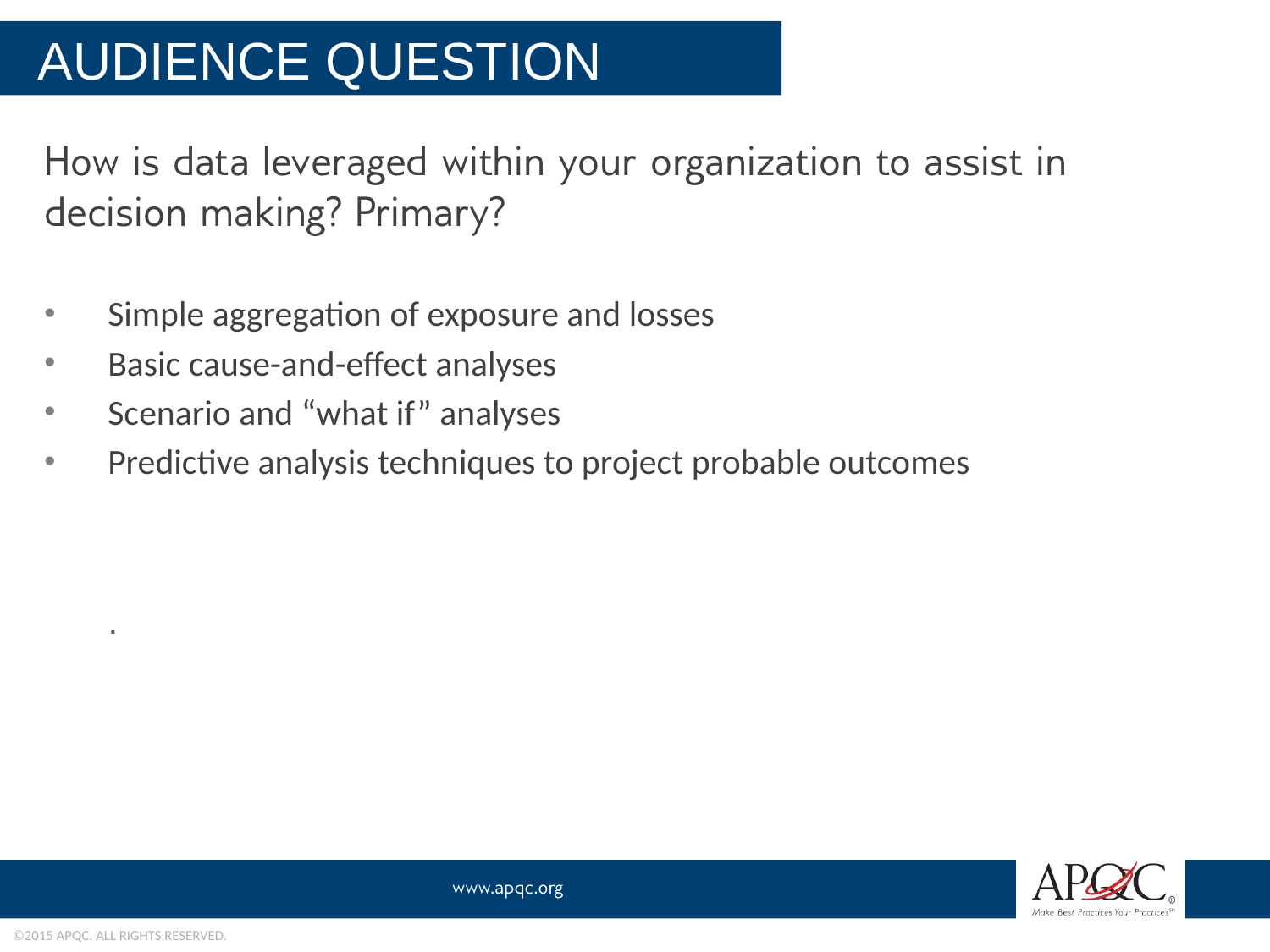

# audience question
How is data leveraged within your organization to assist in decision making? Primary?

Simple aggregation of exposure and losses
Basic cause-and-effect analyses
Scenario and “what if” analyses
Predictive analysis techniques to project probable outcomes

.
©2015 APQC. ALL RIGHTS RESERVED.